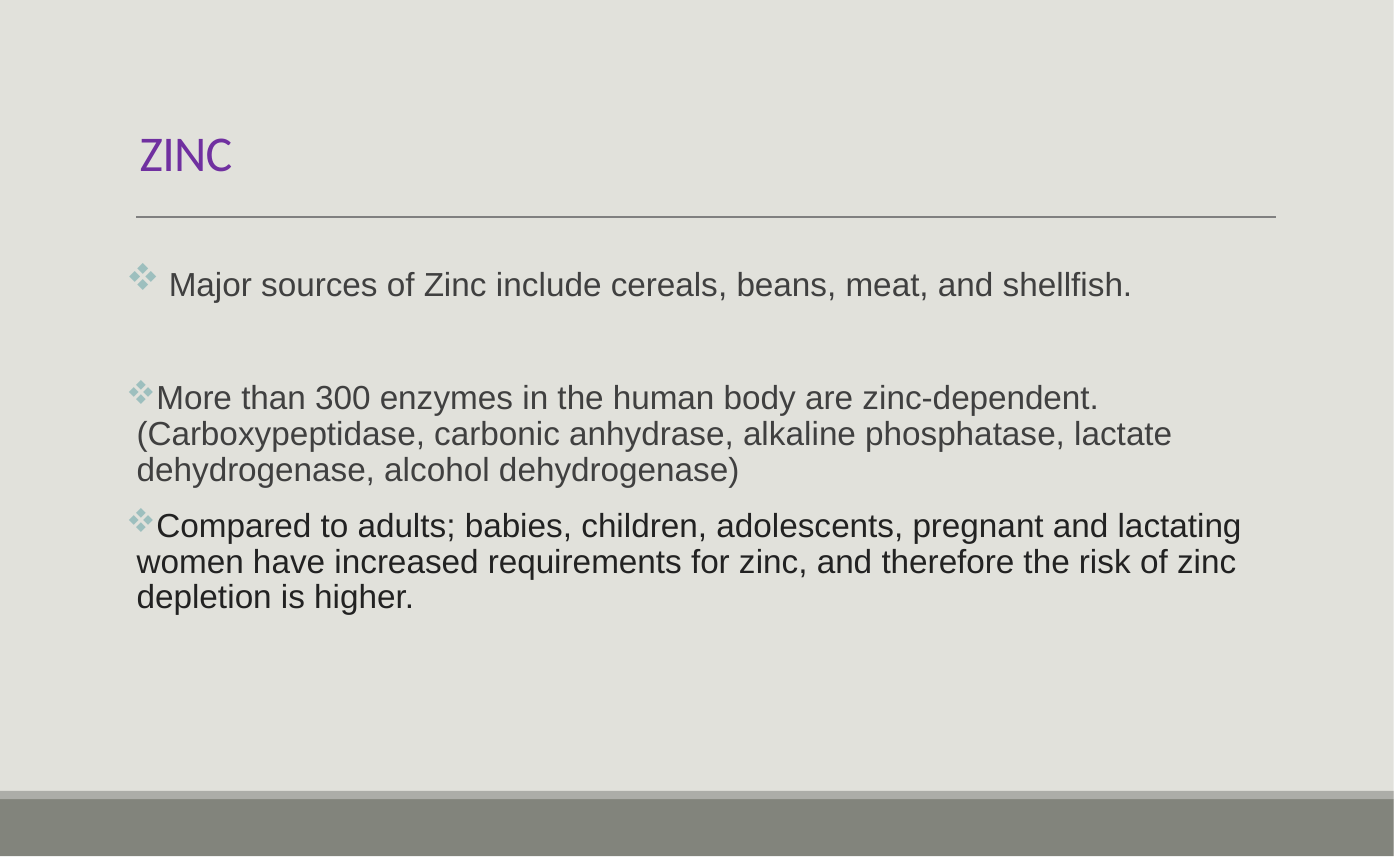

# ZINC
 Major sources of Zinc include cereals, beans, meat, and shellfish.

More than 300 enzymes in the human body are zinc-dependent. (Carboxypeptidase, carbonic anhydrase, alkaline phosphatase, lactate dehydrogenase, alcohol dehydrogenase)
Compared to adults; babies, children, adolescents, pregnant and lactating women have increased requirements for zinc, and therefore the risk of zinc depletion is higher.